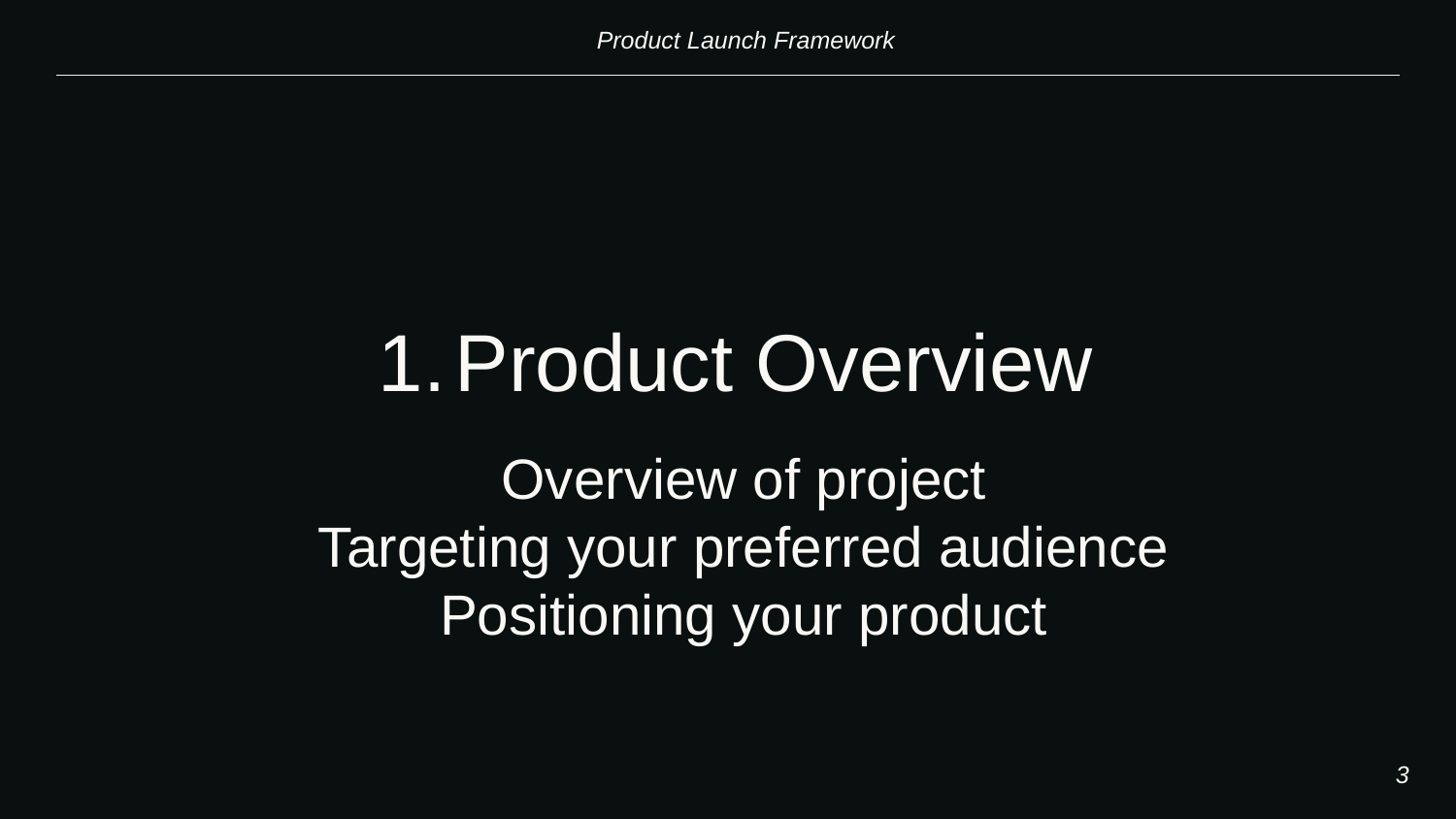

3
# Product Overview
Overview of project
Targeting your preferred audience
Positioning your product
3